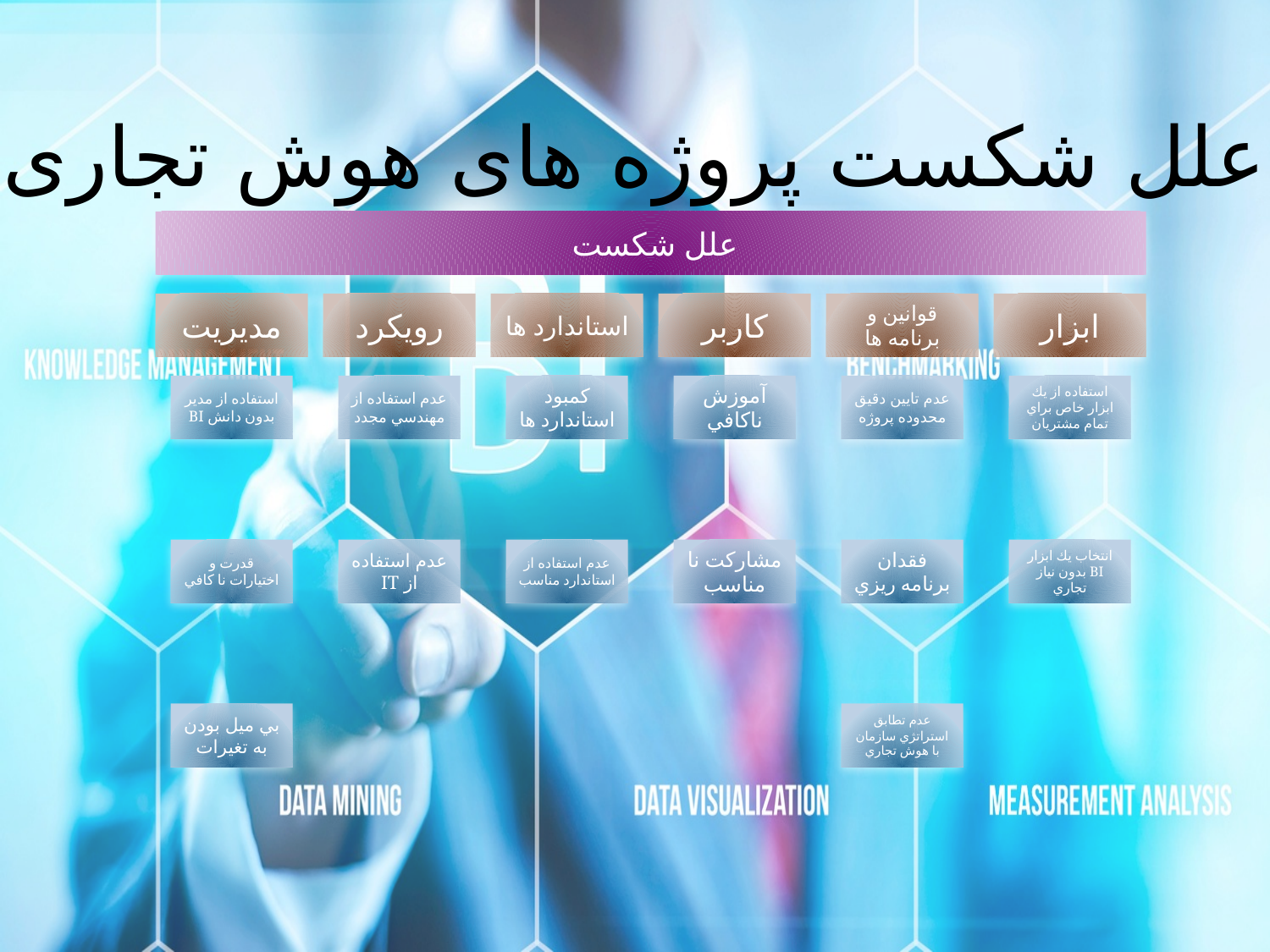

# علل شکست پروژه های هوش تجاری
استفاده از مدير بدون دانش BI
قدرت و اختيارات نا كافي
رويكرد
عدم استفاده از مهندسي مجدد
عدم استفاده از IT
كاربر
آموزش ناكافي
بي ميل بودن به تغيرات
استاندارد ها
كمبود استاندارد ها
عدم استفاده از استاندارد مناسب
مشاركت نا مناسب
علل شکست
مديريت
قوانين و برنامه ها
عدم تايين دقيق محدوده پروژه
فقدان برنامه ريزي
عدم تطابق استراتژي سازمان با هوش تجاري
ابزار
استفاده از يك ابزار خاص براي تمام مشتريان
انتخاب يك ابزار BI بدون نياز تجاري